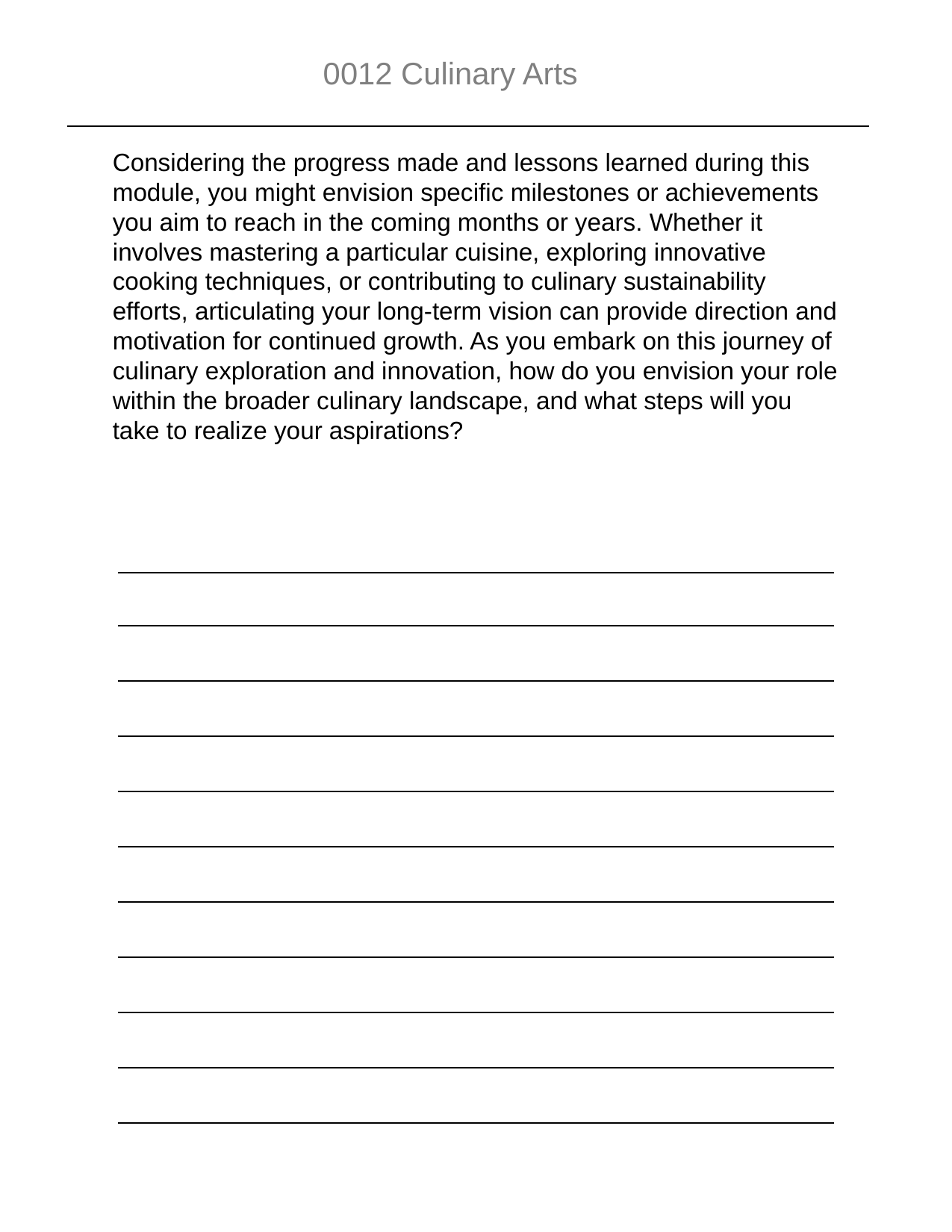

0012 Culinary Arts
Considering the progress made and lessons learned during this module, you might envision specific milestones or achievements you aim to reach in the coming months or years. Whether it involves mastering a particular cuisine, exploring innovative cooking techniques, or contributing to culinary sustainability efforts, articulating your long-term vision can provide direction and motivation for continued growth. As you embark on this journey of culinary exploration and innovation, how do you envision your role within the broader culinary landscape, and what steps will you take to realize your aspirations?
|  |
| --- |
|  |
|  |
|  |
|  |
|  |
|  |
|  |
|  |
|  |